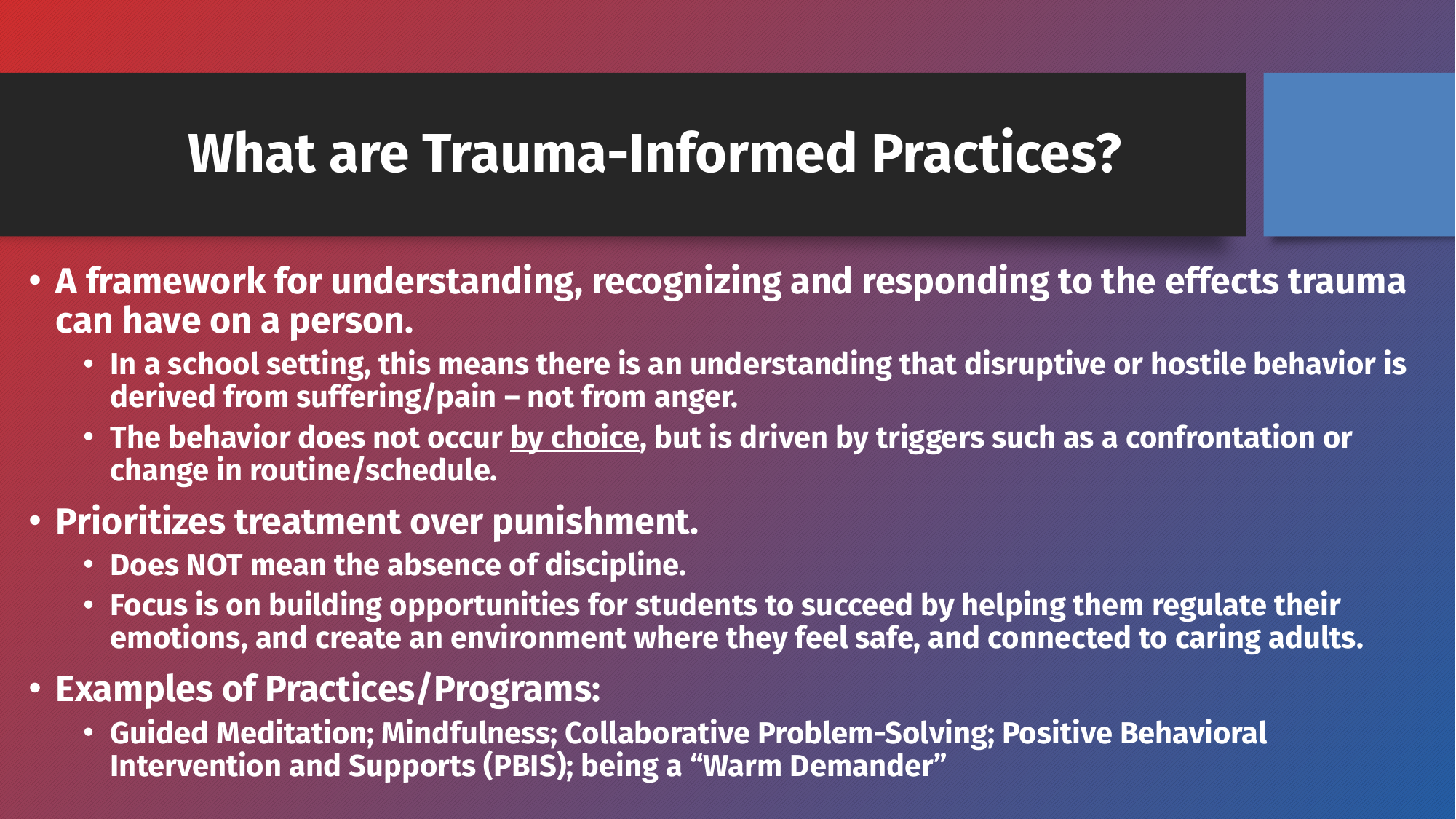

# What are Trauma-Informed Practices?
A framework for understanding, recognizing and responding to the effects trauma can have on a person.
In a school setting, this means there is an understanding that disruptive or hostile behavior is derived from suffering/pain – not from anger.
The behavior does not occur by choice, but is driven by triggers such as a confrontation or change in routine/schedule.
Prioritizes treatment over punishment.
Does NOT mean the absence of discipline.
Focus is on building opportunities for students to succeed by helping them regulate their emotions, and create an environment where they feel safe, and connected to caring adults.
Examples of Practices/Programs:
Guided Meditation; Mindfulness; Collaborative Problem-Solving; Positive Behavioral Intervention and Supports (PBIS); being a “Warm Demander”